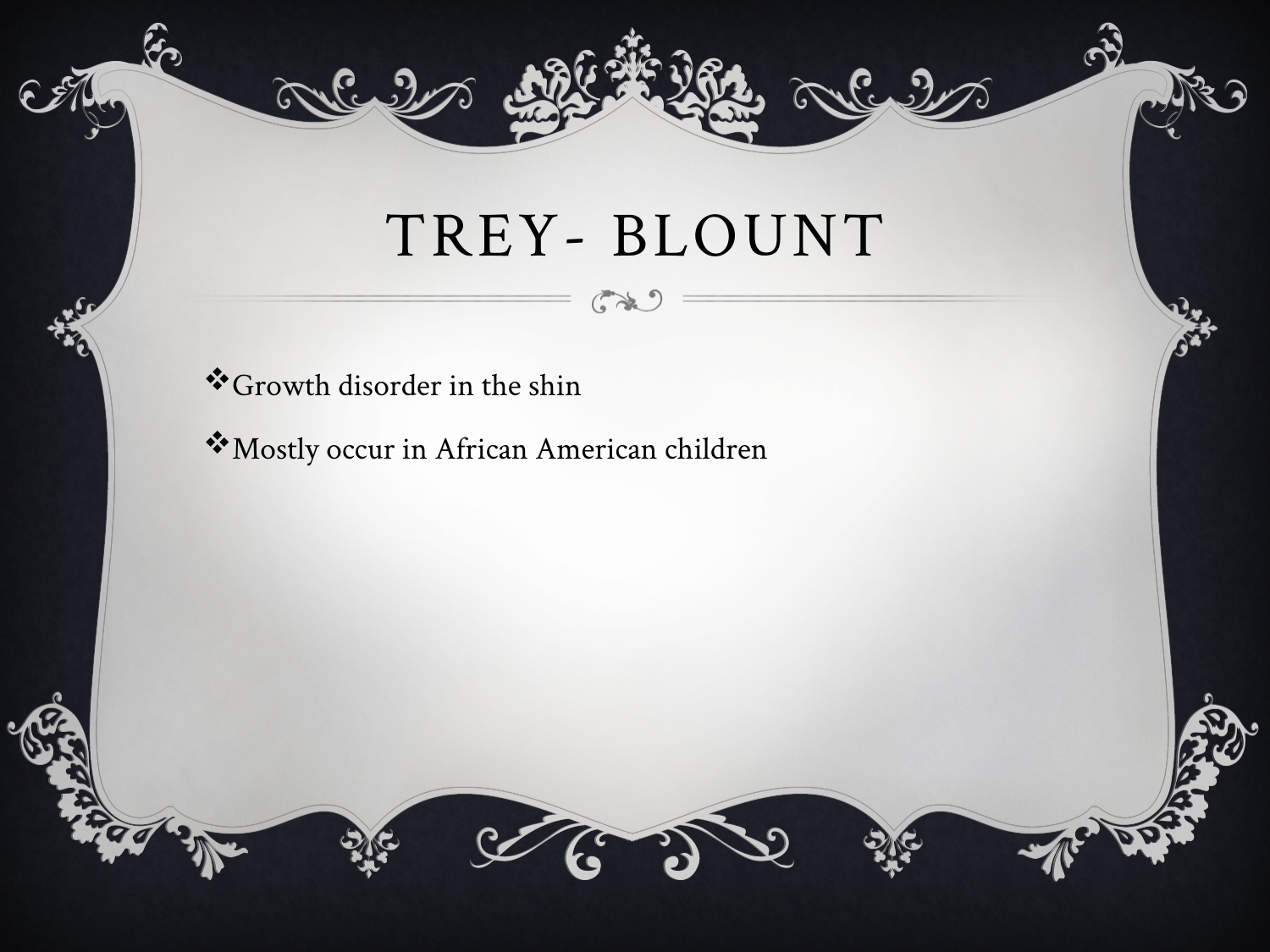

# Trey- blount
Growth disorder in the shin
Mostly occur in African American children